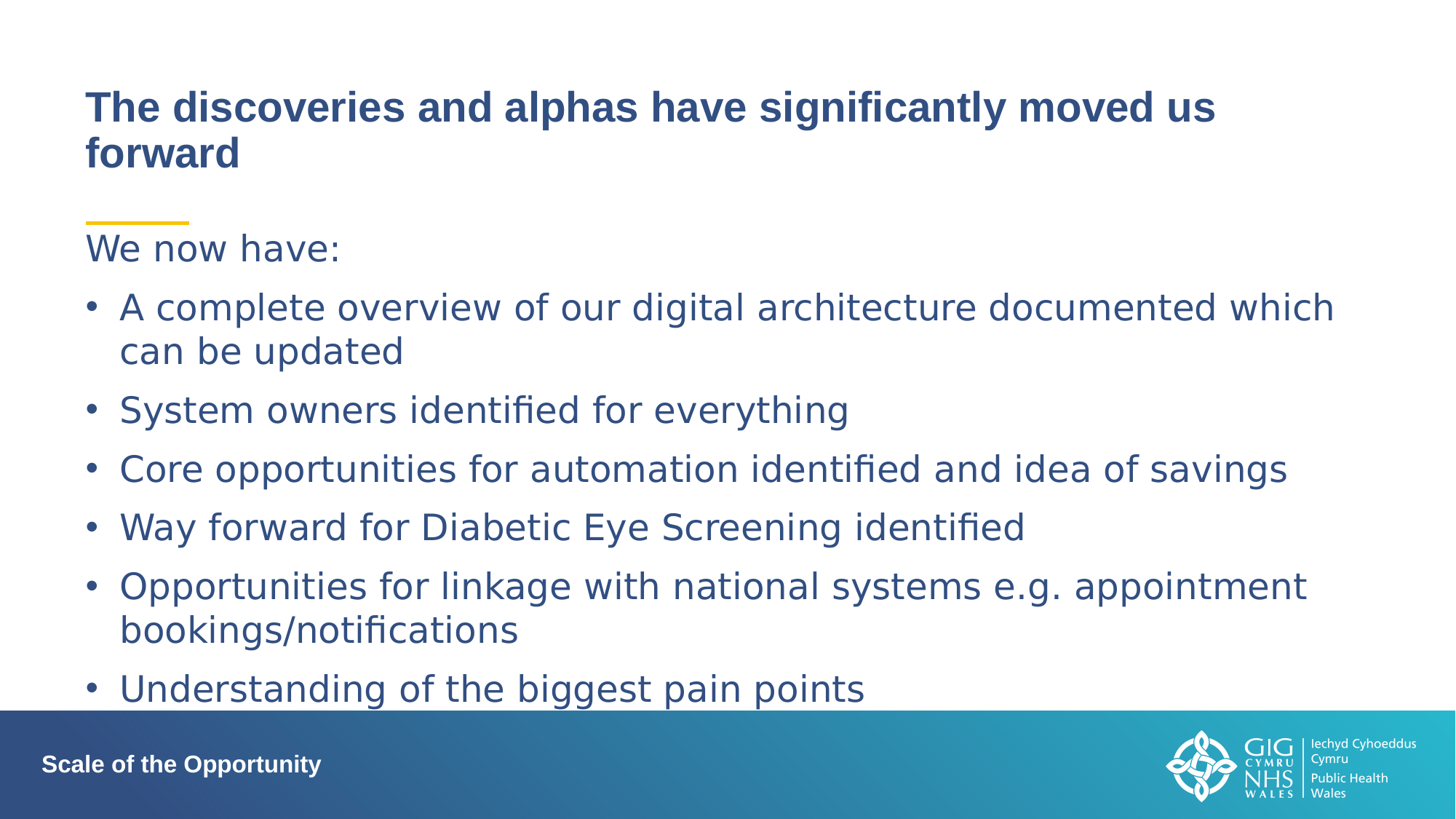

The discoveries and alphas have significantly moved us forward
We now have:
A complete overview of our digital architecture documented which can be updated
System owners identified for everything
Core opportunities for automation identified and idea of savings
Way forward for Diabetic Eye Screening identified
Opportunities for linkage with national systems e.g. appointment bookings/notifications
Understanding of the biggest pain points
Scale of the Opportunity